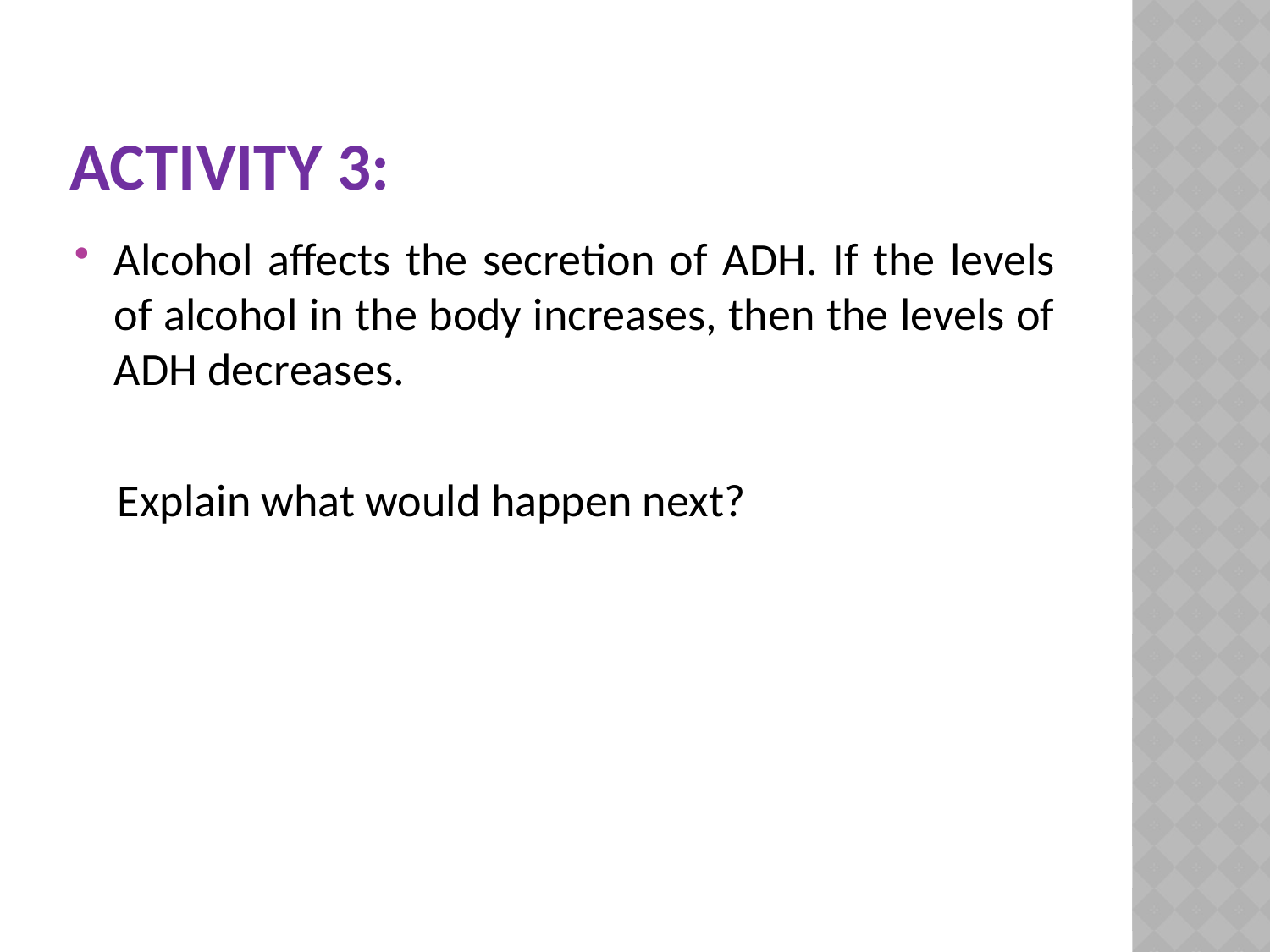

# Activity 3:
Alcohol affects the secretion of ADH. If the levels of alcohol in the body increases, then the levels of ADH decreases.

    Explain what would happen next?